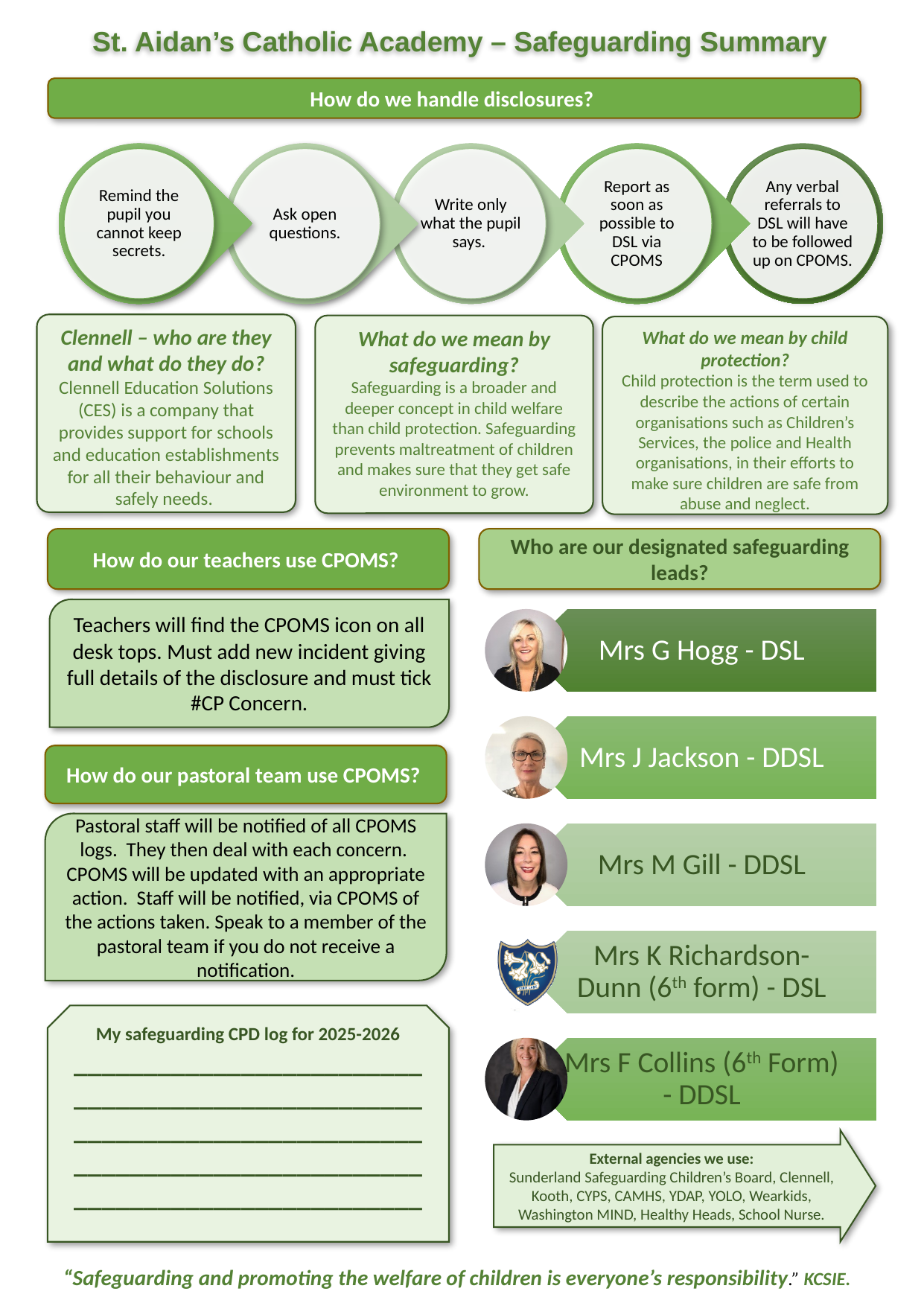

St. Aidan’s Catholic Academy – Safeguarding Summary
How do we handle disclosures?
Any verbal referrals to DSL will have to be followed up on CPOMS.
Report as soon as possible to DSL via CPOMS
Write only what the pupil says.
Ask open questions.
Remind the pupil you cannot keep secrets.
Clennell – who are they and what do they do?
Clennell Education Solutions (CES) is a company that provides support for schools and education establishments for all their behaviour and safely needs.
What do we mean by safeguarding?
Safeguarding is a broader and deeper concept in child welfare than child protection. Safeguarding prevents maltreatment of children and makes sure that they get safe environment to grow.

What do we mean by child protection?
Child protection is the term used to describe the actions of certain organisations such as Children’s Services, the police and Health organisations, in their efforts to make sure children are safe from abuse and neglect.
Who are our designated safeguarding leads?
How do our teachers use CPOMS?
Teachers will find the CPOMS icon on all desk tops. Must add new incident giving full details of the disclosure and must tick #CP Concern.
Mrs G Hogg - DSL
Mrs J Jackson - DDSL
Mrs M Gill - DDSL
Mrs K Richardson-Dunn (6th form) - DSL
Mrs F Collins (6th Form) - DDSL
How do our pastoral team use CPOMS?
Pastoral staff will be notified of all CPOMS logs.  They then deal with each concern.  CPOMS will be updated with an appropriate action.  Staff will be notified, via CPOMS of the actions taken. Speak to a member of the pastoral team if you do not receive a notification.
My safeguarding CPD log for 2025-2026
_____________________________________________________________________________________________________________________________
External agencies we use:
Sunderland Safeguarding Children’s Board, Clennell, Kooth, CYPS, CAMHS, YDAP, YOLO, Wearkids, Washington MIND, Healthy Heads, School Nurse.
“Safeguarding and promoting the welfare of children is everyone’s responsibility.” KCSIE.